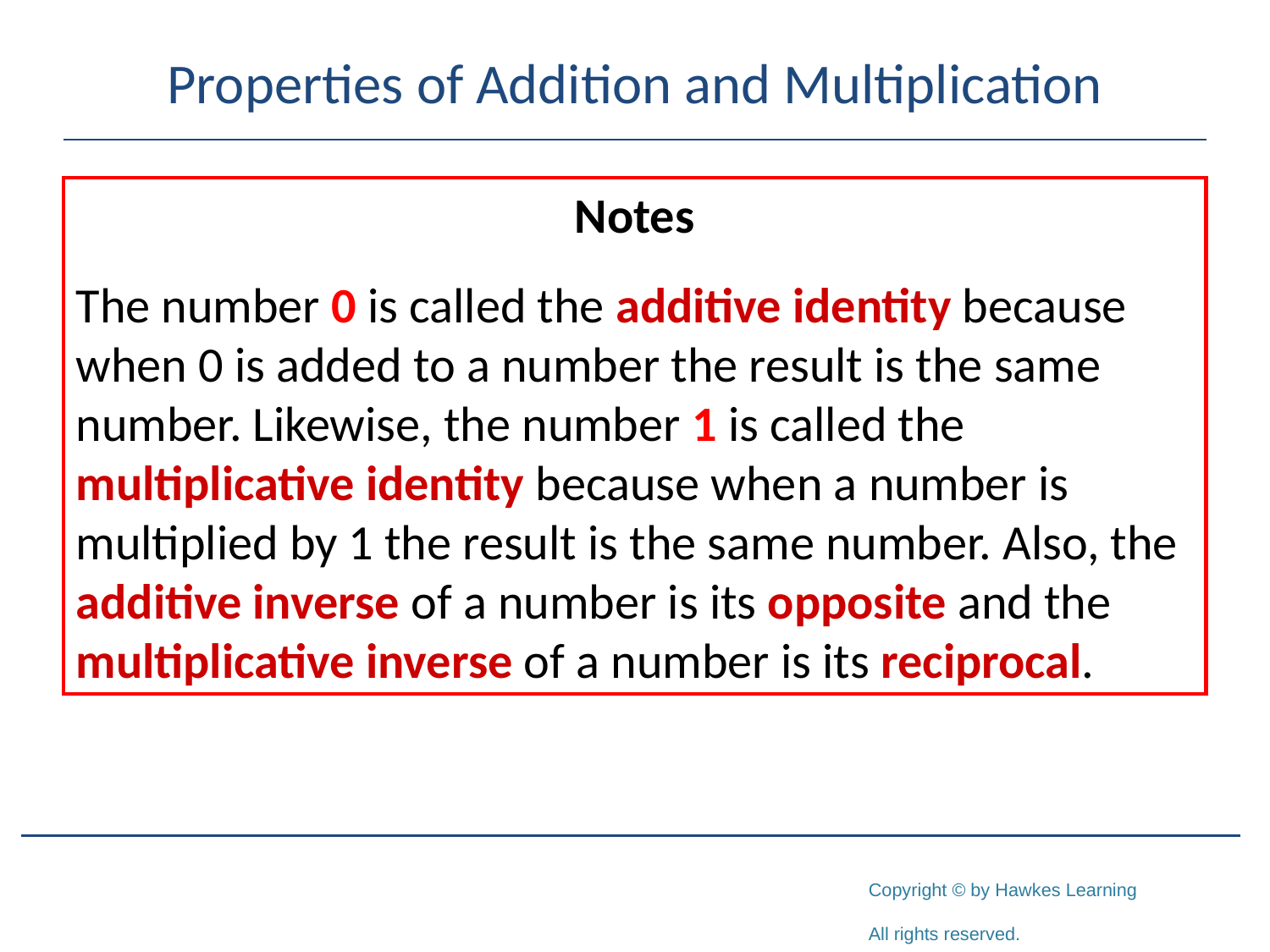

# Properties of Addition and Multiplication

Notes
The number 0 is called the additive identity because when 0 is added to a number the result is the same number. Likewise, the number 1 is called the multiplicative identity because when a number is multiplied by 1 the result is the same number. Also, the additive inverse of a number is its opposite and the multiplicative inverse of a number is its reciprocal.